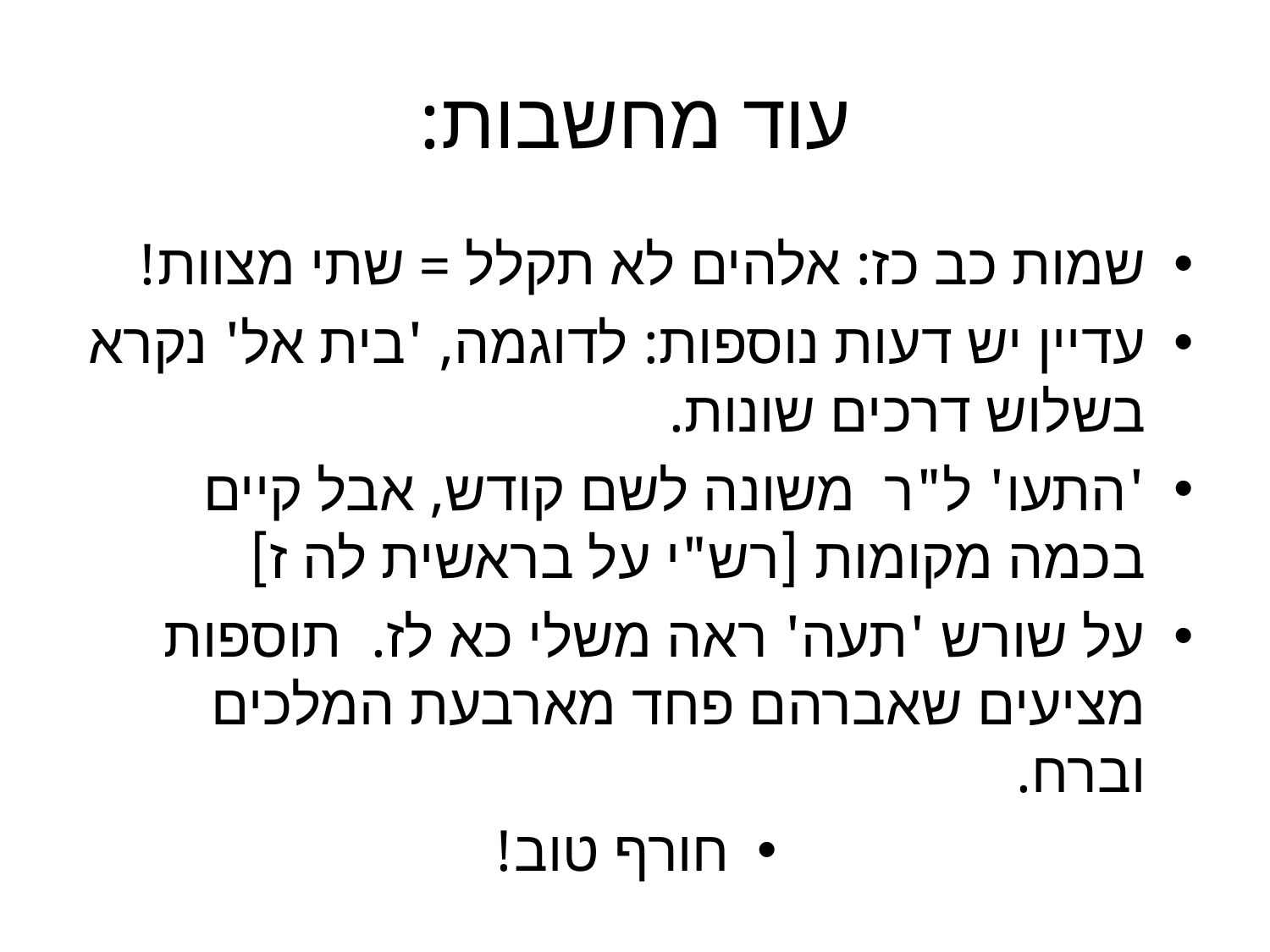

# עוד מחשבות:
שמות כב כז: אלהים לא תקלל = שתי מצוות!
עדיין יש דעות נוספות: לדוגמה, 'בית אל' נקרא בשלוש דרכים שונות.
'התעו' ל"ר  משונה לשם קודש, אבל קיים בכמה מקומות [רש"י על בראשית לה ז]
על שורש 'תעה' ראה משלי כא לז.  תוספות מציעים שאברהם פחד מארבעת המלכים וברח.
חורף טוב!